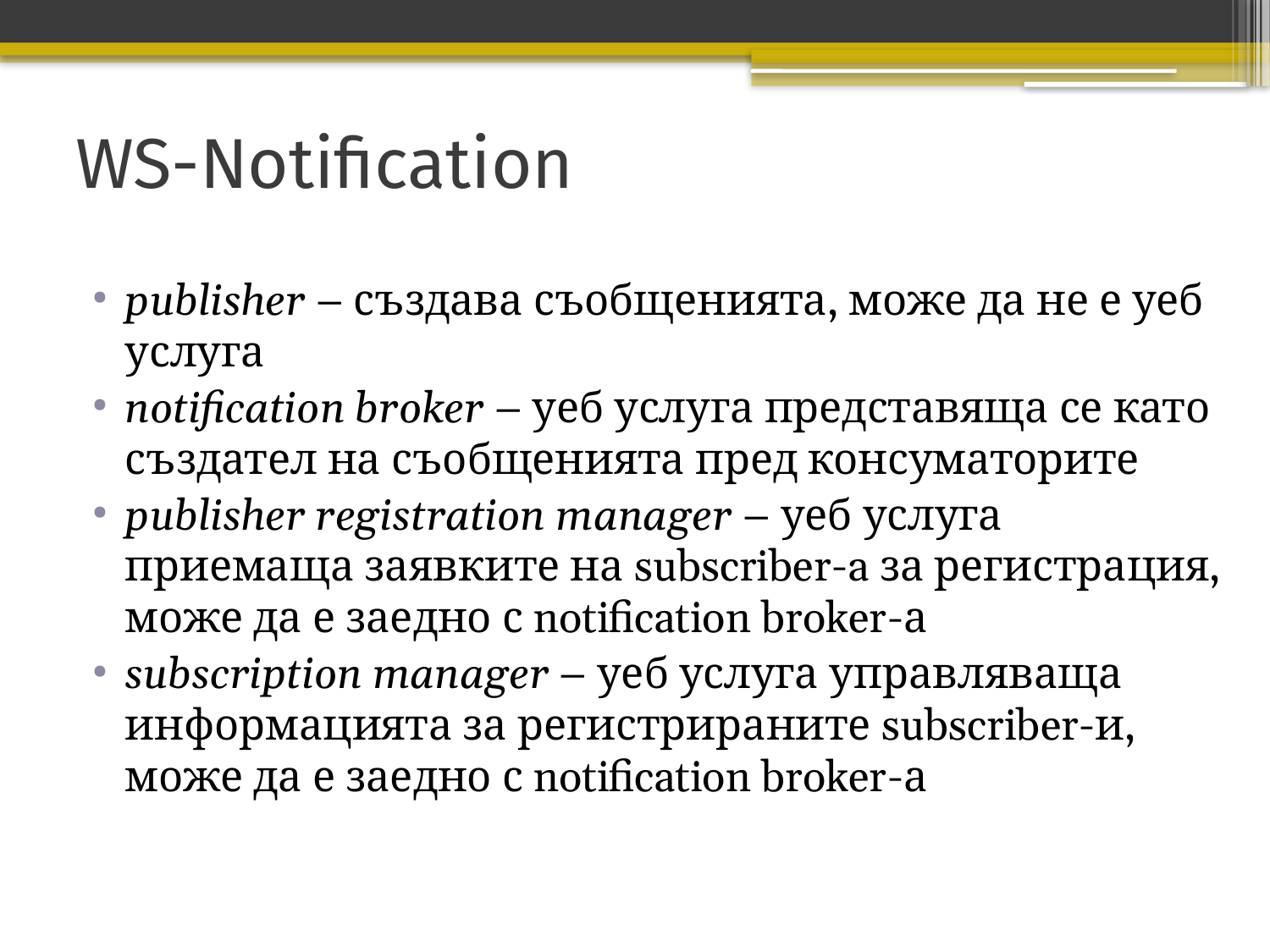

# WS-Notification
publisher – създава съобщенията, може да не е уеб услуга
notification broker – уеб услуга представяща се като създател на съобщенията пред консуматорите
publisher registration manager – уеб услуга приемаща заявките на subscriber-a за регистрация, може да е заедно с notification broker-а
subscription manager – уеб услуга управляваща информацията за регистрираните subscriber-и, може да е заедно с notification broker-а